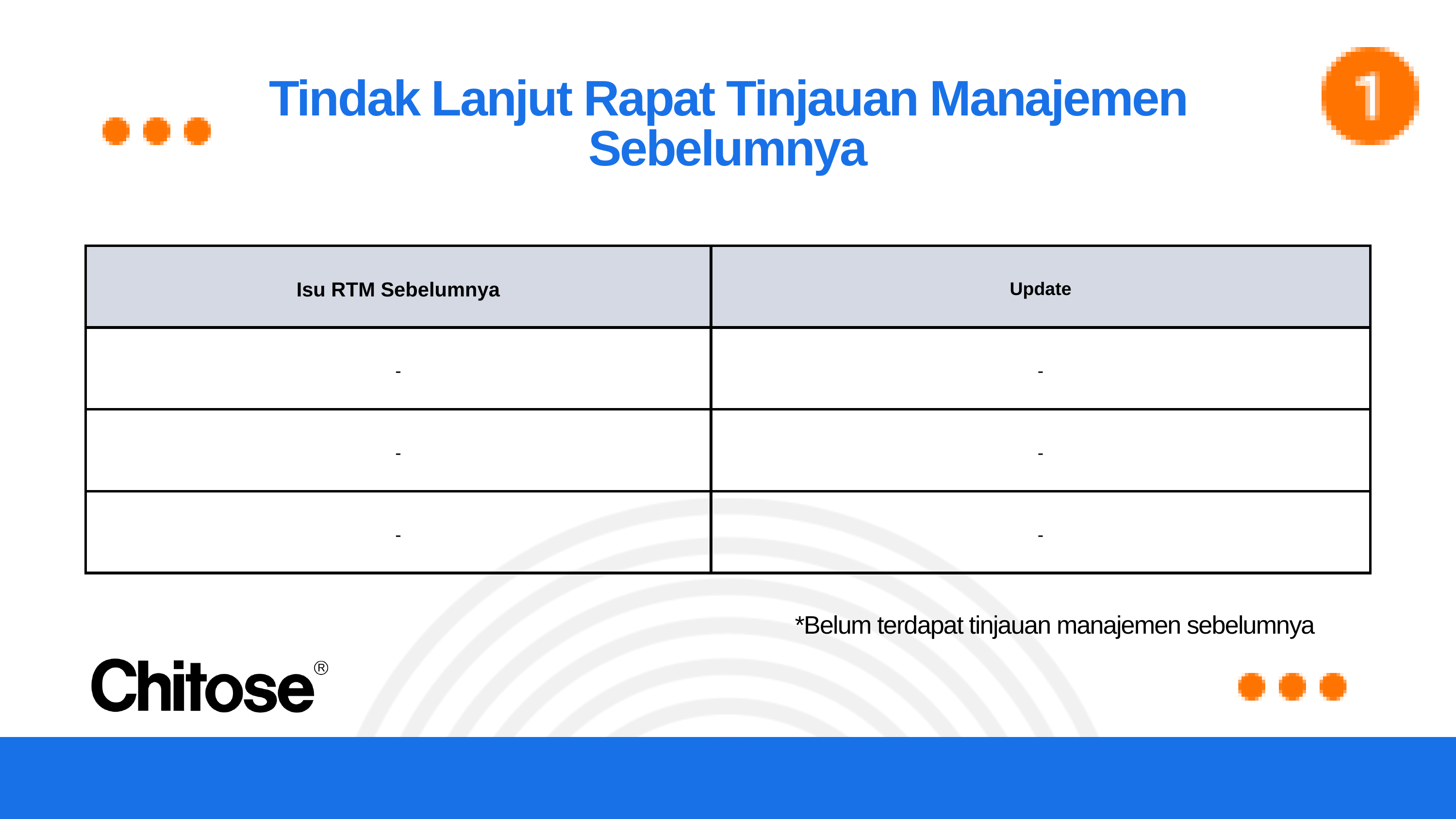

Tindak Lanjut Rapat Tinjauan Manajemen Sebelumnya

| Isu RTM Sebelumnya | Update |
| --- | --- |
| - | - |
| - | - |
| - | - |

*Belum terdapat tinjauan manajemen sebelumnya